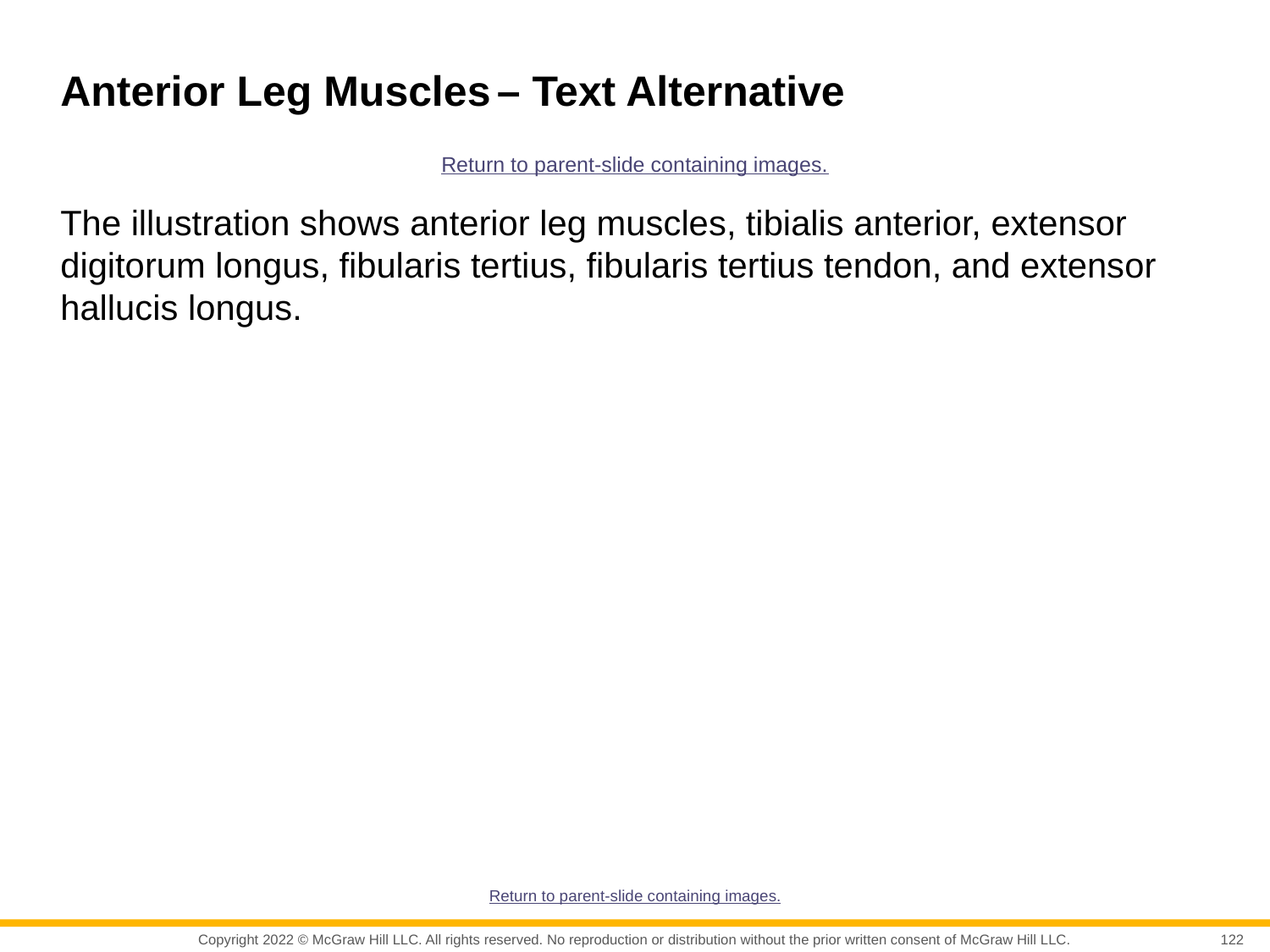

# Anterior Leg Muscles – Text Alternative
Return to parent-slide containing images.
The illustration shows anterior leg muscles, tibialis anterior, extensor digitorum longus, fibularis tertius, fibularis tertius tendon, and extensor hallucis longus.
Return to parent-slide containing images.
122